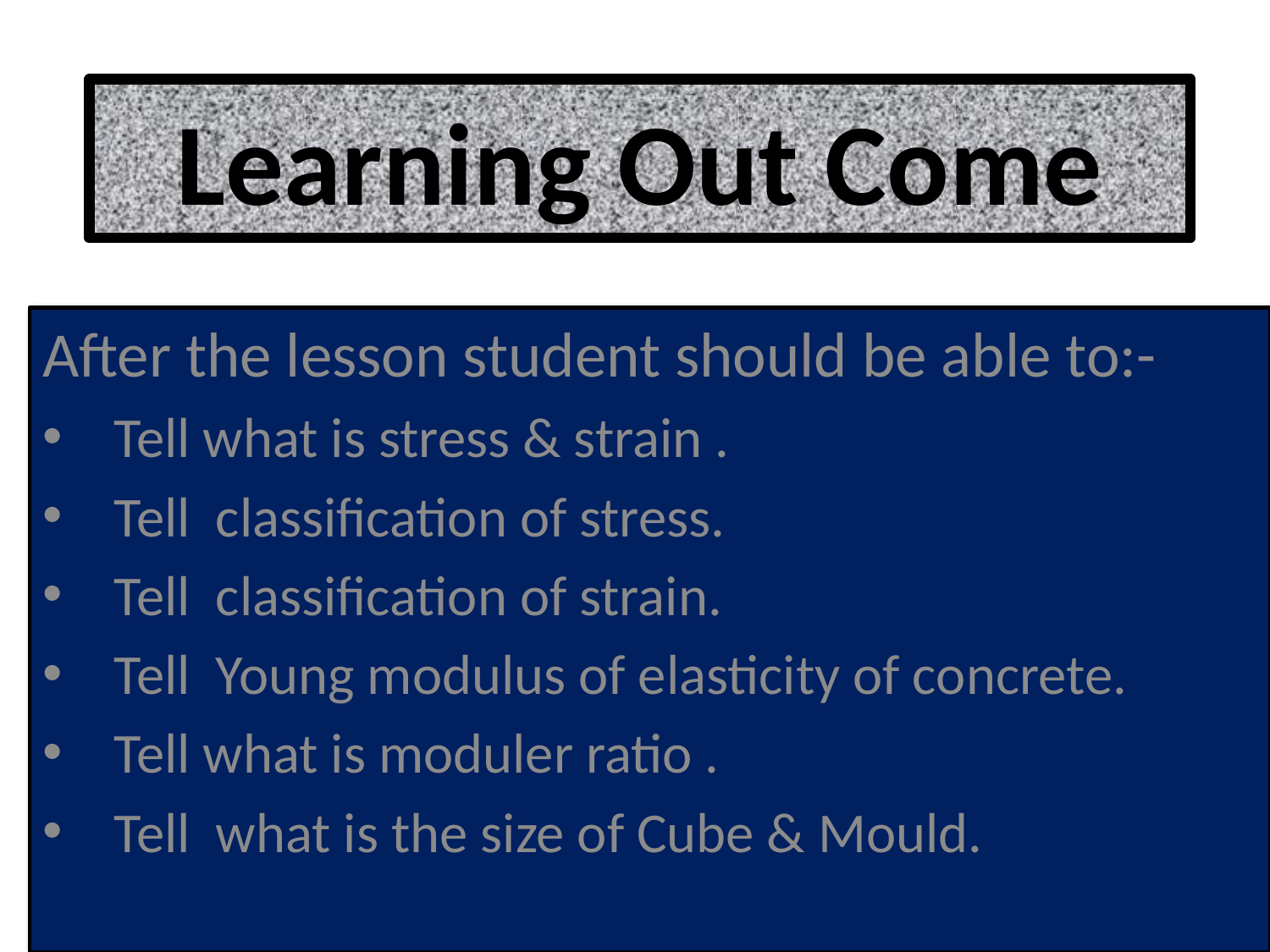

# Learning Out Come
After the lesson student should be able to:-
Tell what is stress & strain .
Tell  classification of stress.
Tell  classification of strain.
Tell  Young modulus of elasticity of concrete.
Tell what is moduler ratio .
Tell  what is the size of Cube & Mould.